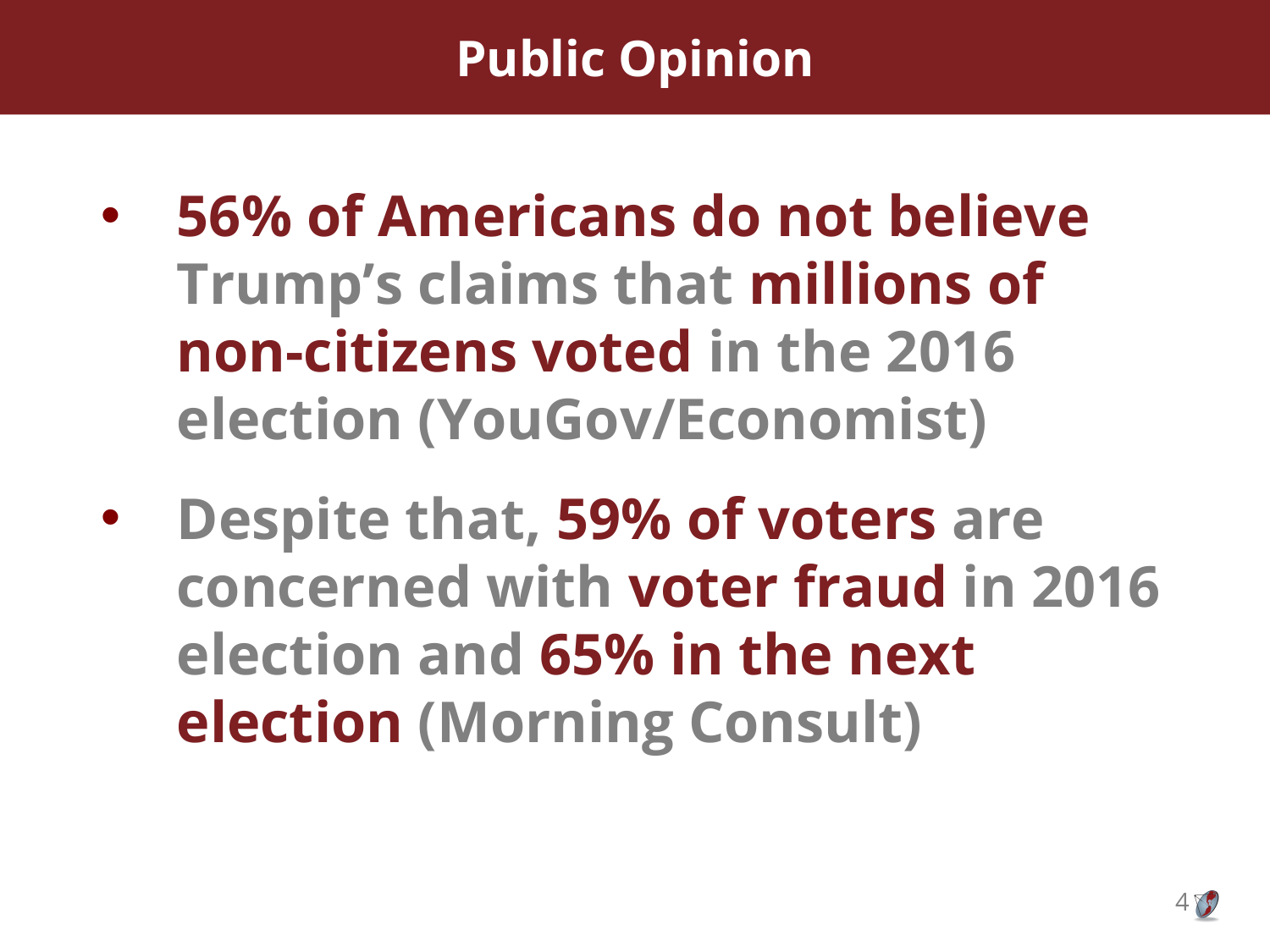

# Public Opinion
56% of Americans do not believe Trump’s claims that millions of non-citizens voted in the 2016 election (YouGov/Economist)
Despite that, 59% of voters are concerned with voter fraud in 2016 election and 65% in the next election (Morning Consult)